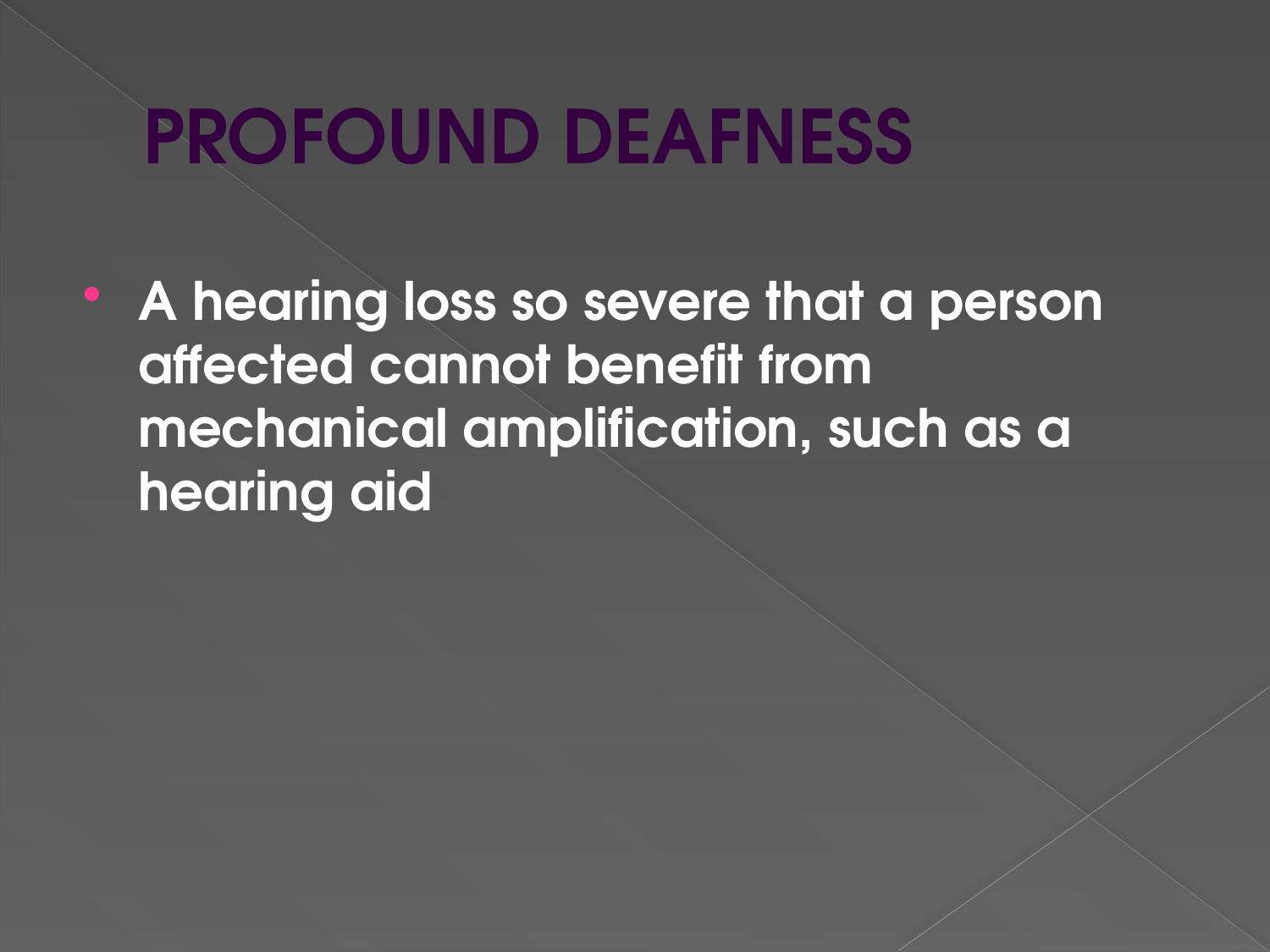

# PROFOUND DEAFNESS
A hearing loss so severe that a person affected cannot benefit from mechanical amplification, such as a hearing aid